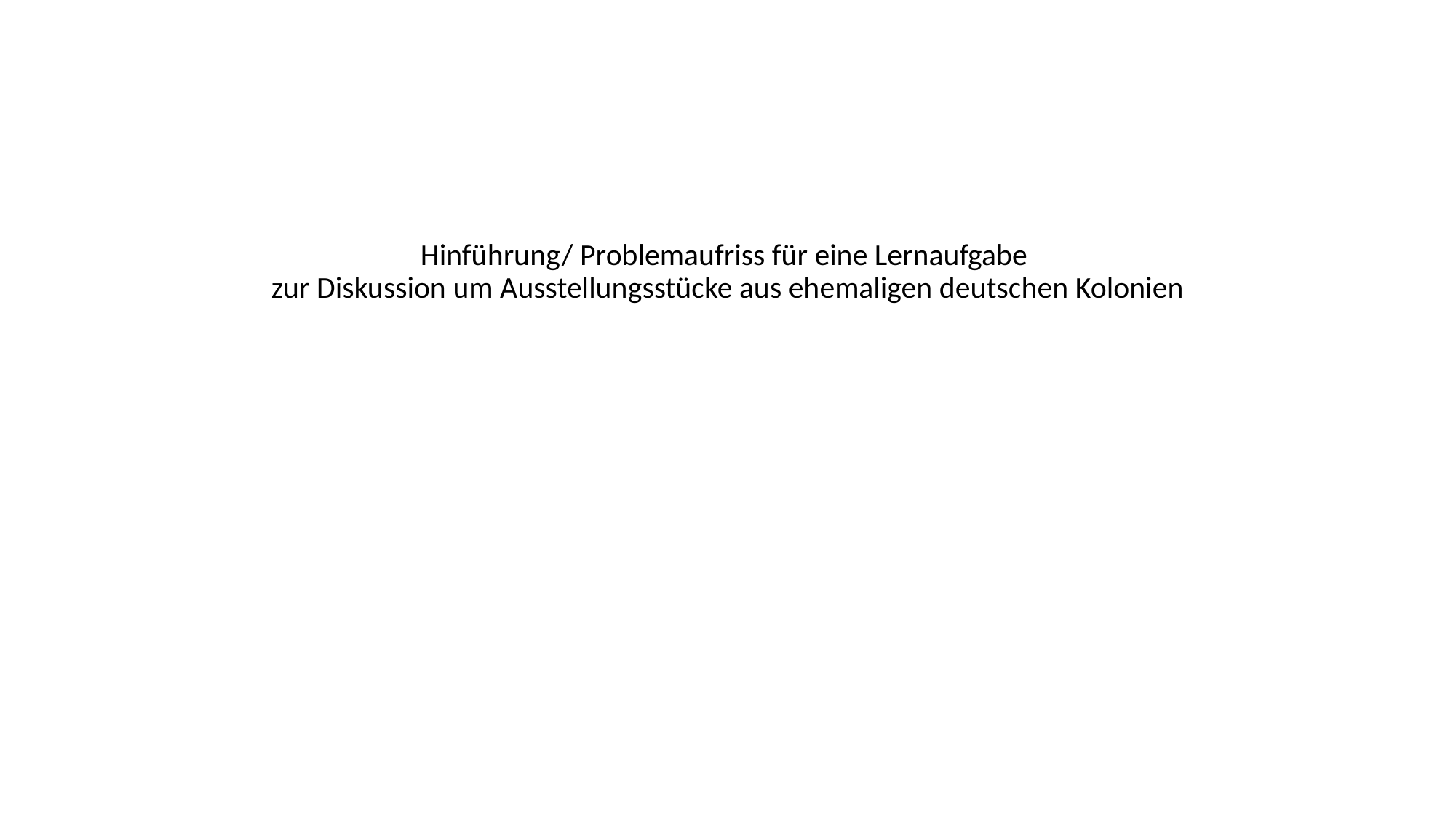

# Hinführung/ Problemaufriss für eine Lernaufgabe zur Diskussion um Ausstellungsstücke aus ehemaligen deutschen Kolonien